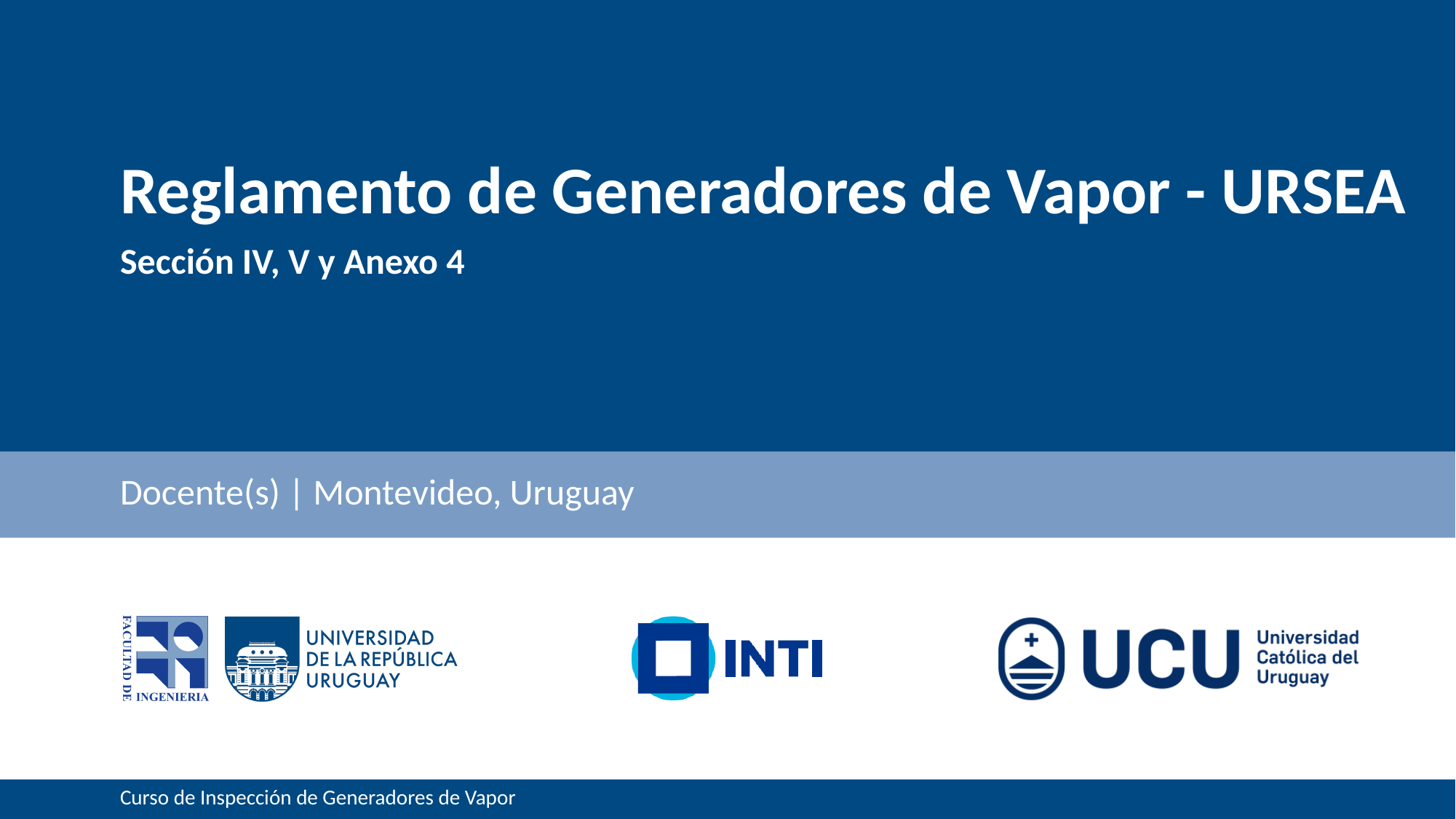

# Reglamento de Generadores de Vapor - URSEA
	Sección IV, V y Anexo 4
	Docente(s) | Montevideo, Uruguay